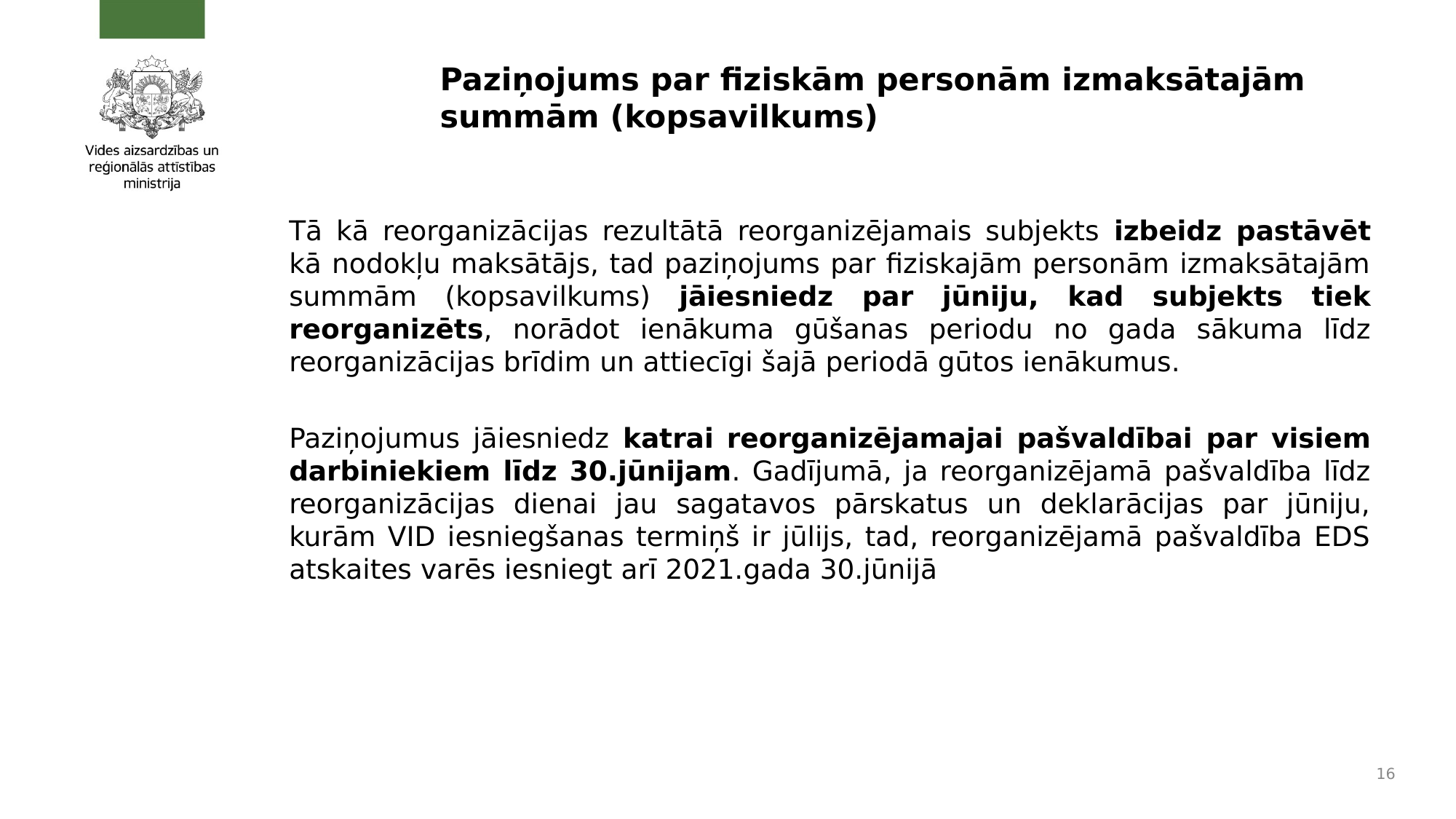

# Paziņojums par fiziskām personām izmaksātajām summām (kopsavilkums)

Tā kā reorganizācijas rezultātā reorganizējamais subjekts izbeidz pastāvēt kā nodokļu maksātājs, tad paziņojums par fiziskajām personām izmaksātajām summām (kopsavilkums) jāiesniedz par jūniju, kad subjekts tiek reorganizēts, norādot ienākuma gūšanas periodu no gada sākuma līdz reorganizācijas brīdim un attiecīgi šajā periodā gūtos ienākumus.

Paziņojumus jāiesniedz katrai reorganizējamajai pašvaldībai par visiem darbiniekiem līdz 30.jūnijam. Gadījumā, ja reorganizējamā pašvaldība līdz reorganizācijas dienai jau sagatavos pārskatus un deklarācijas par jūniju, kurām VID iesniegšanas termiņš ir jūlijs, tad, reorganizējamā pašvaldība EDS atskaites varēs iesniegt arī 2021.gada 30.jūnijā

16